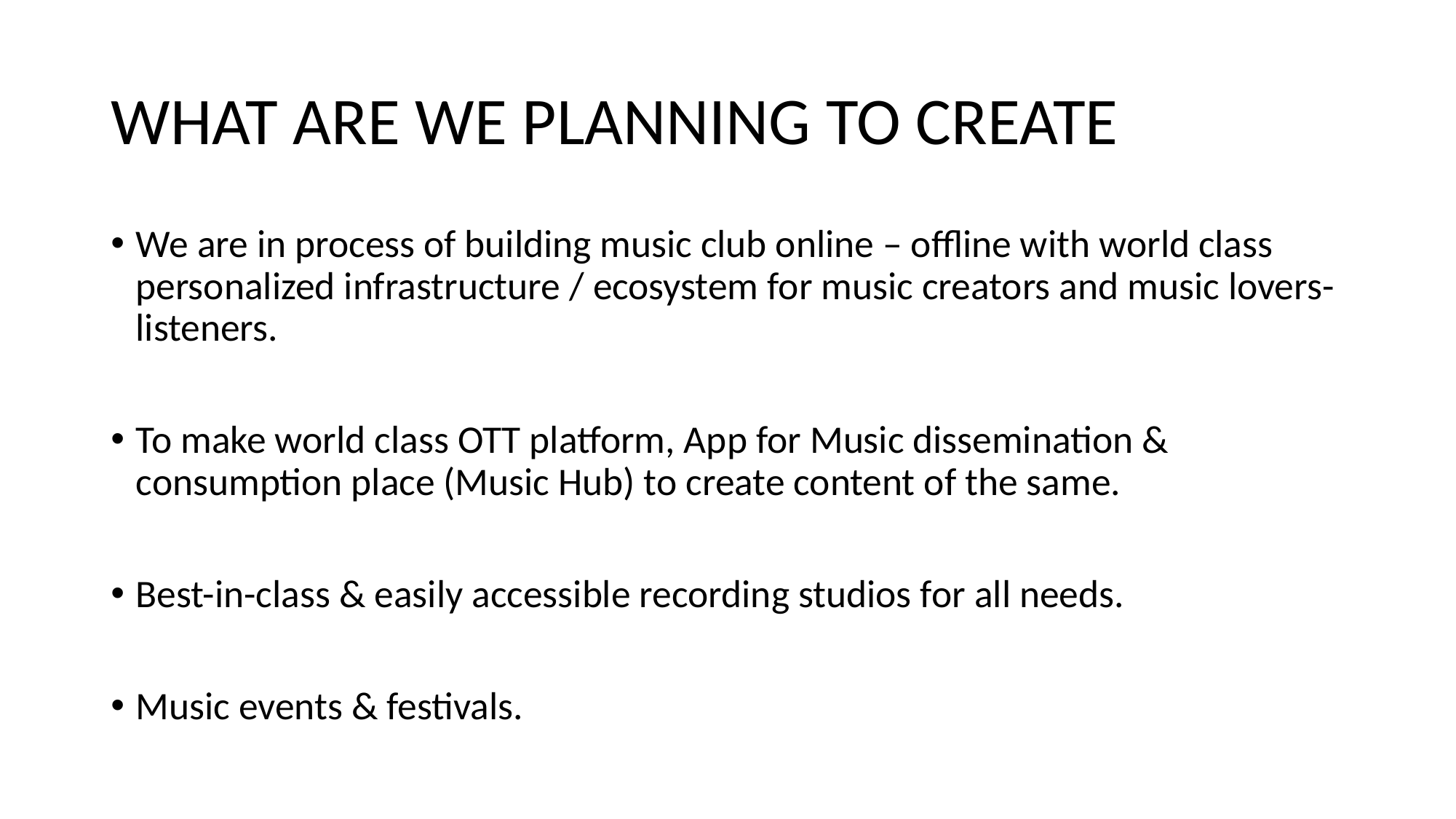

# WHAT ARE WE PLANNING TO CREATE
We are in process of building music club online – offline with world class personalized infrastructure / ecosystem for music creators and music lovers-listeners.

To make world class OTT platform, App for Music dissemination & consumption place (Music Hub) to create content of the same.

Best-in-class & easily accessible recording studios for all needs.

Music events & festivals.